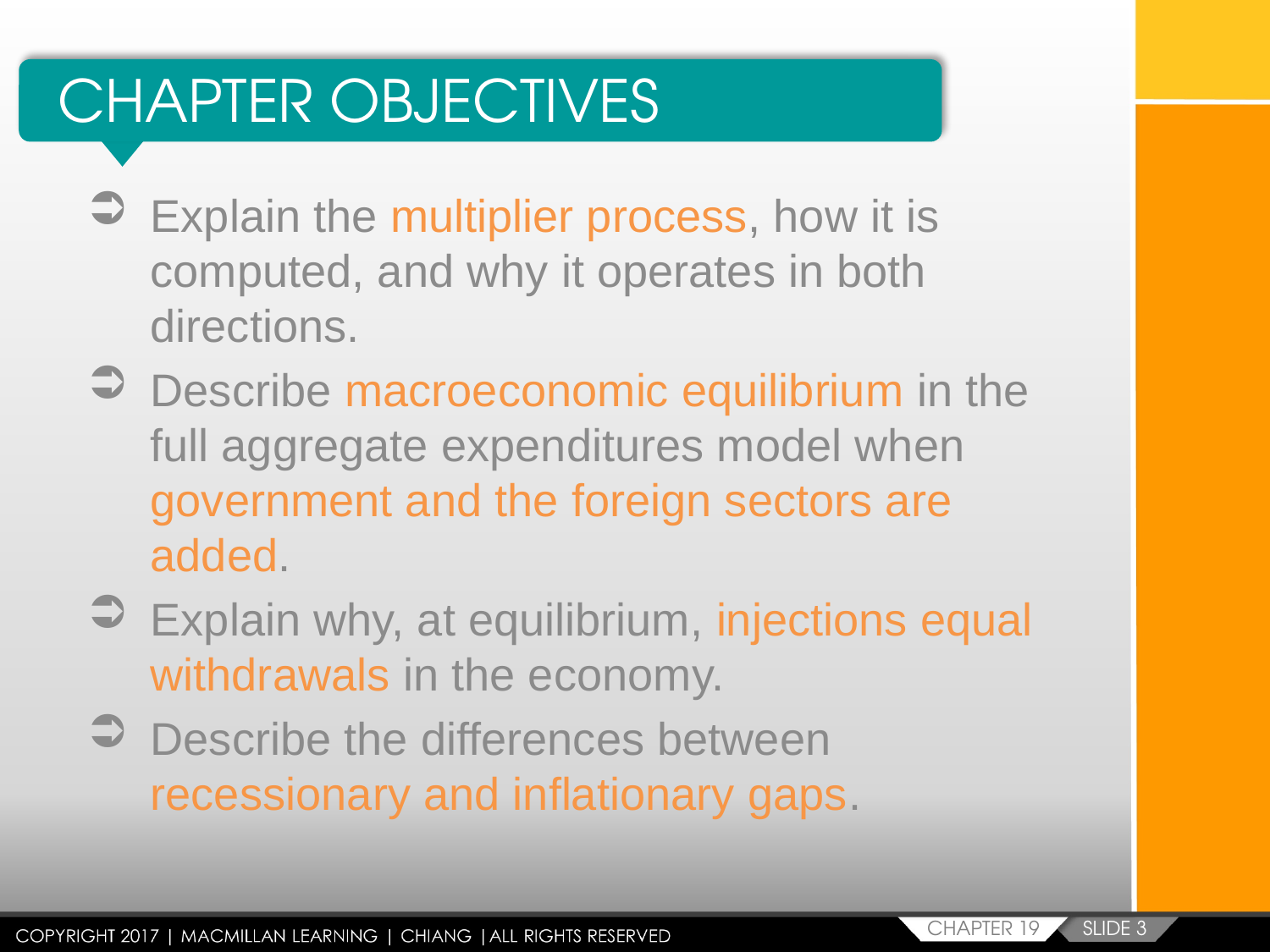

CHAPTER OBJECTIVES

Explain the multiplier process, how it is computed, and why it operates in both directions.
Describe macroeconomic equilibrium in the full aggregate expenditures model when government and the foreign sectors are added.
Explain why, at equilibrium, injections equal withdrawals in the economy.
Describe the differences between recessionary and inflationary gaps.

SLIDE 3
CHAPTER 19